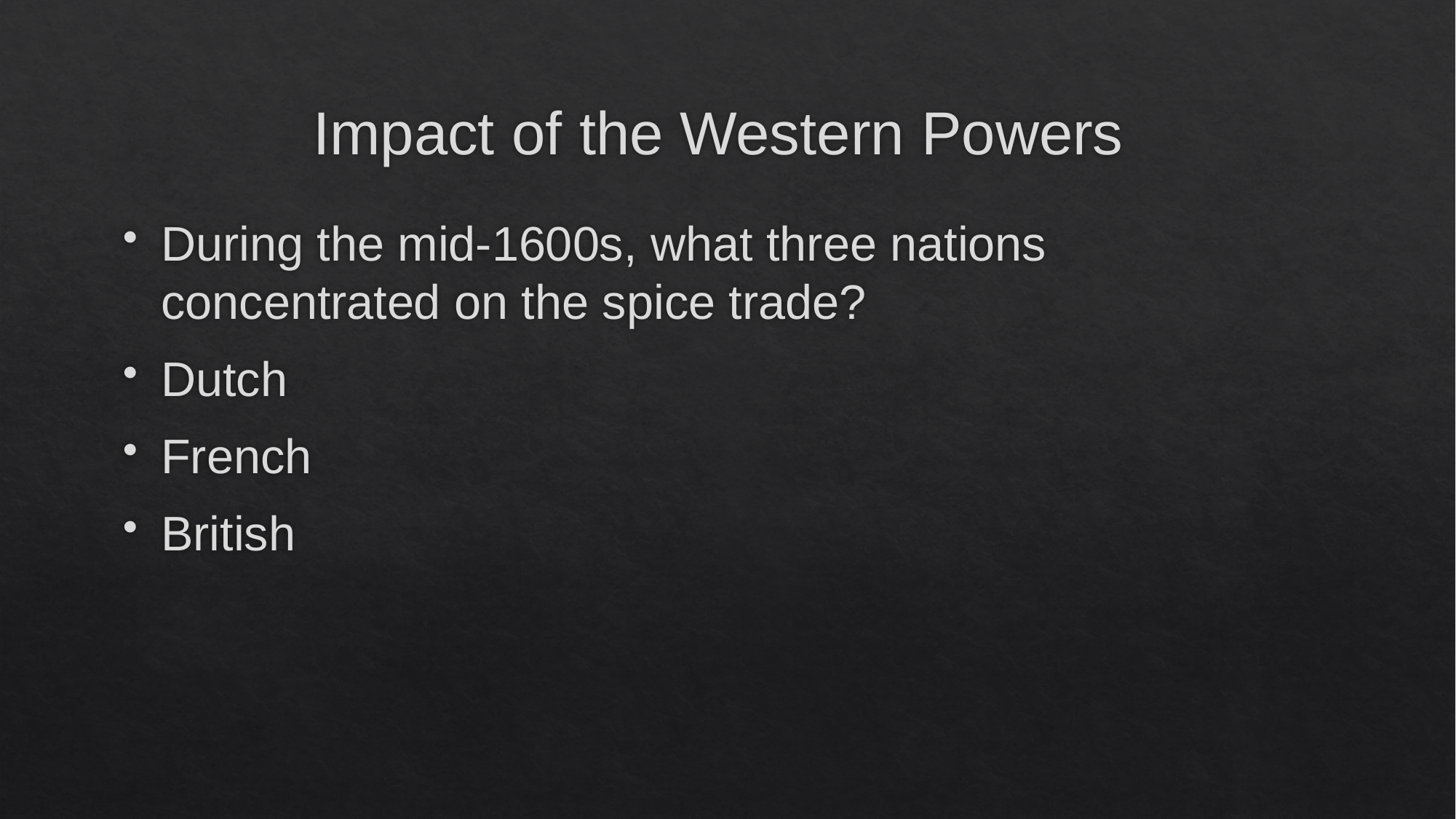

# Impact of the Western Powers
During the mid-1600s, what three nations concentrated on the spice trade?
Dutch
French
British